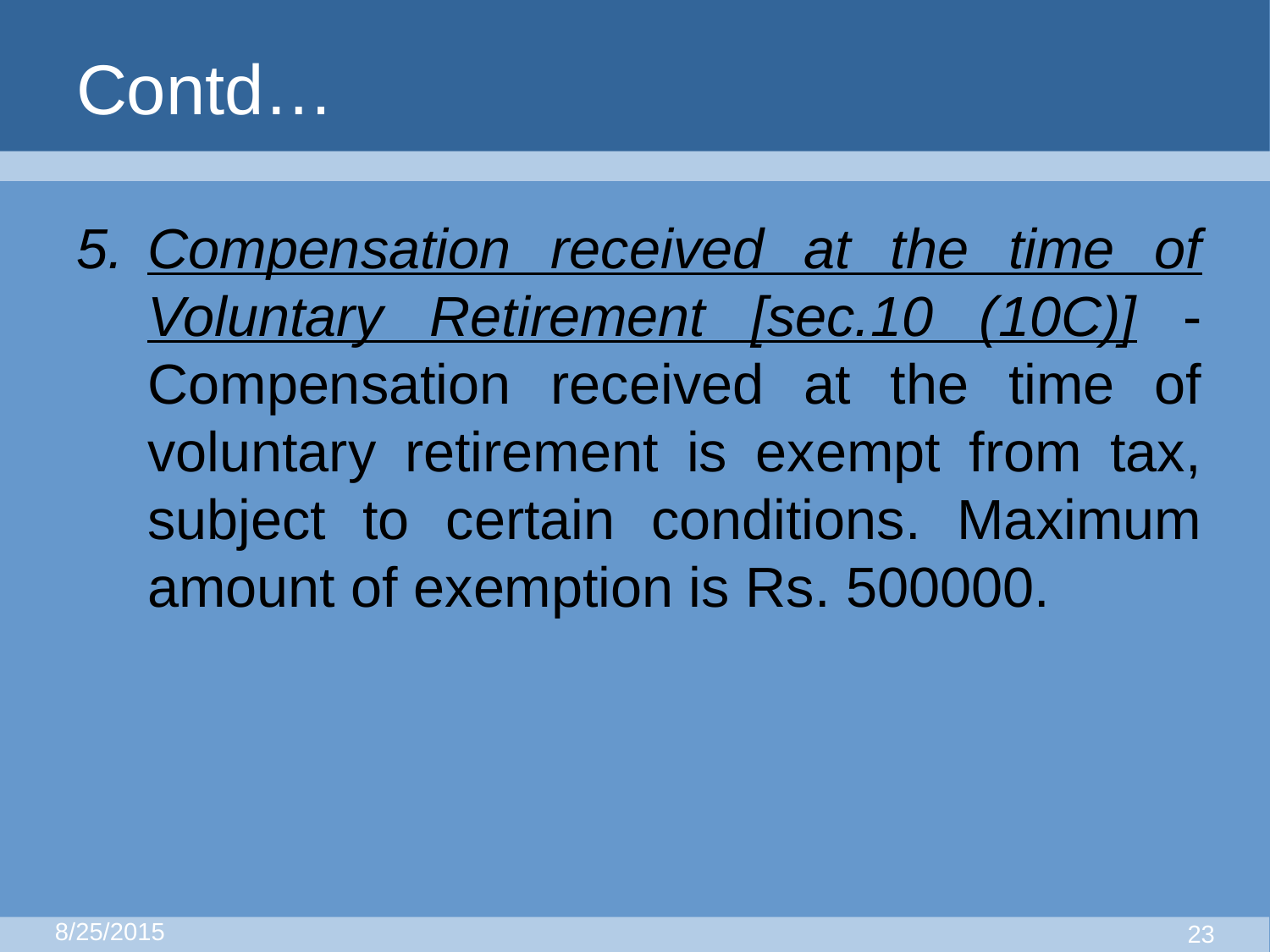

# Contd…
Compensation received at the time of Voluntary Retirement [sec.10 (10C)] - Compensation received at the time of voluntary retirement is exempt from tax, subject to certain conditions. Maximum amount of exemption is Rs. 500000.

8/25/2015
23